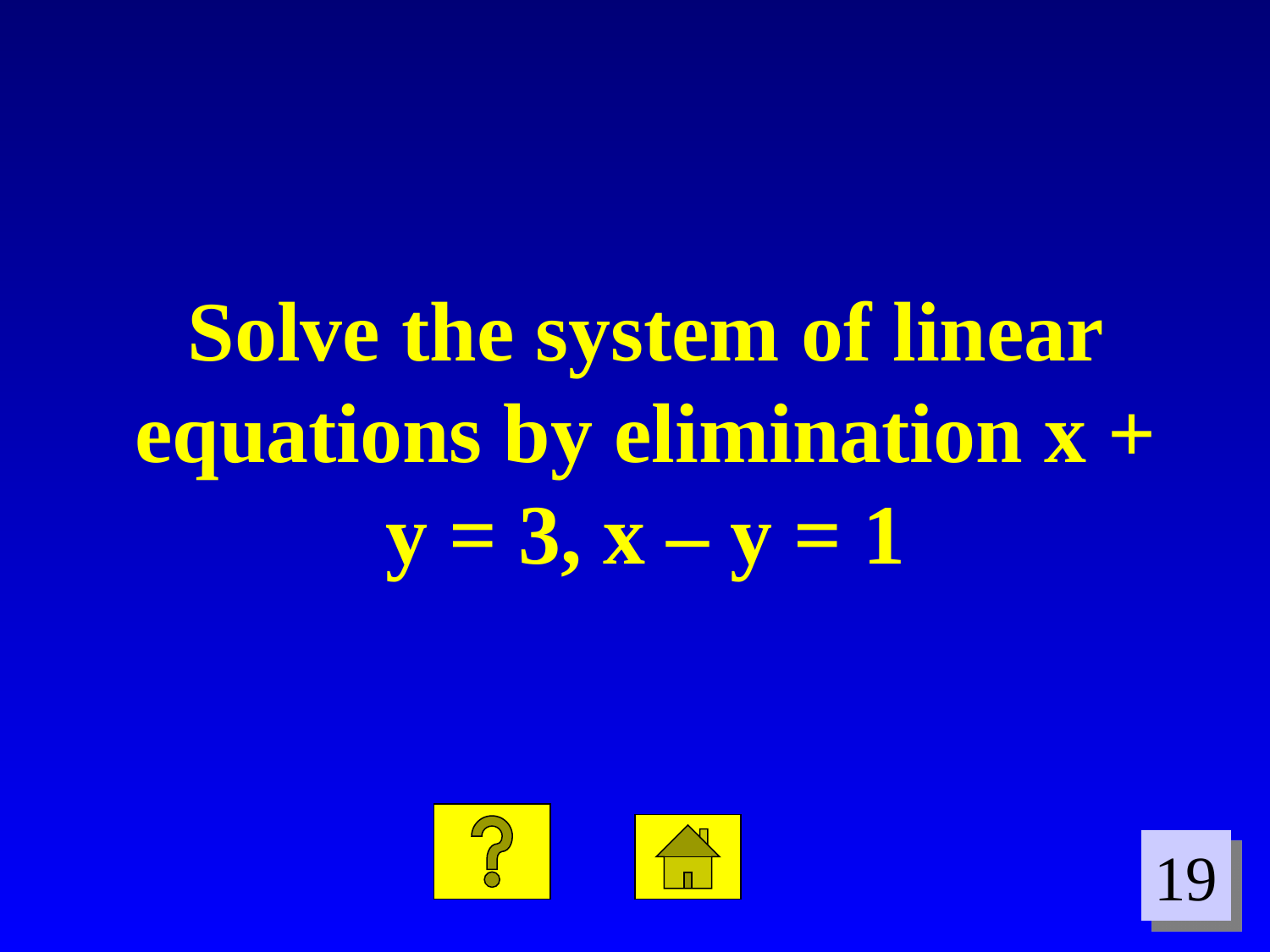

Solve the system of linear equations by elimination x + y = 3, x – y = 1

19